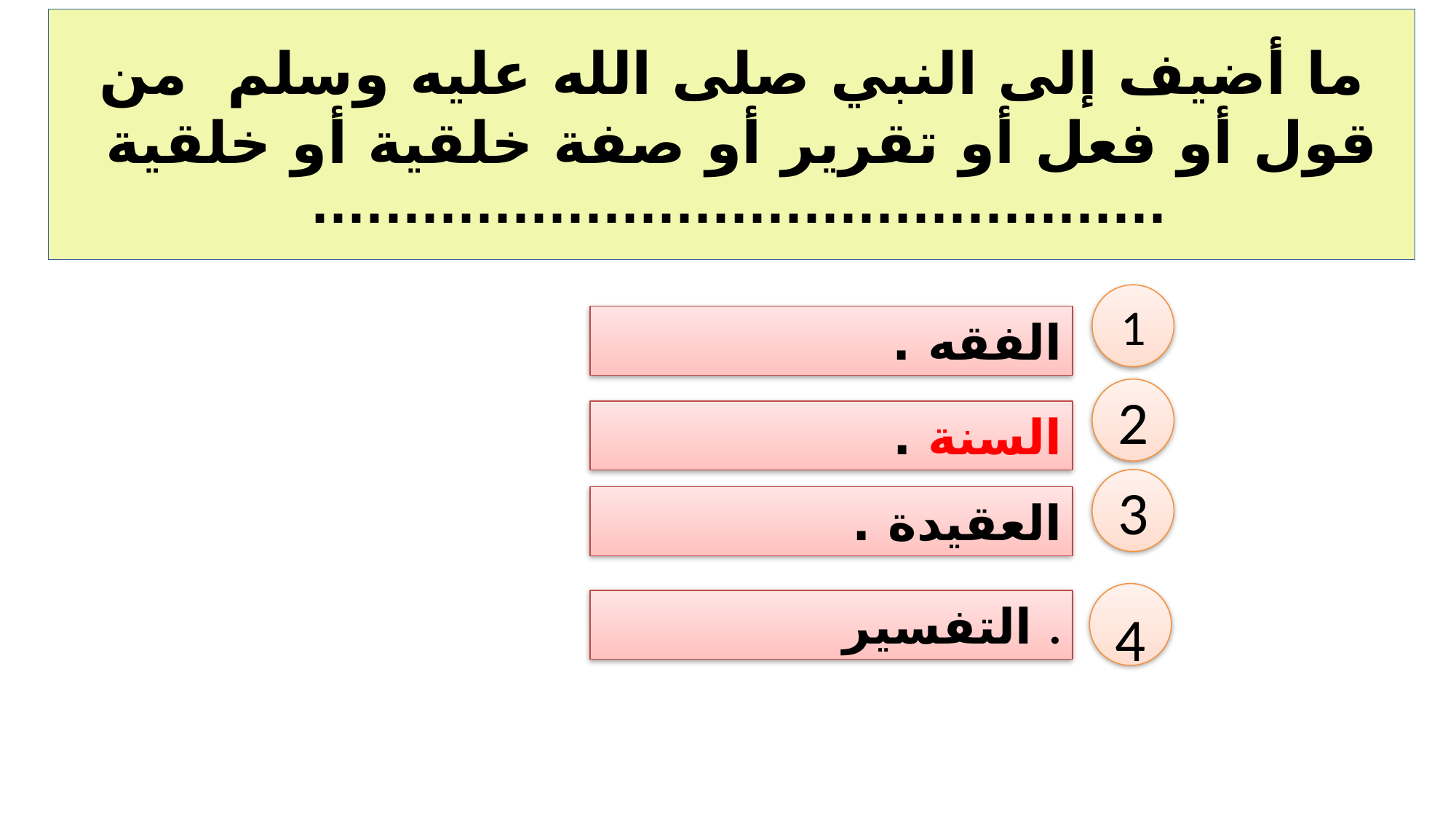

# ما أضيف إلى النبي صلى الله عليه وسلم  من قول أو فعل أو تقرير أو صفة خلقية أو خلقية ...............................................
1
الفقه .
2
السنة .
3
العقيدة .
4
التفسير .